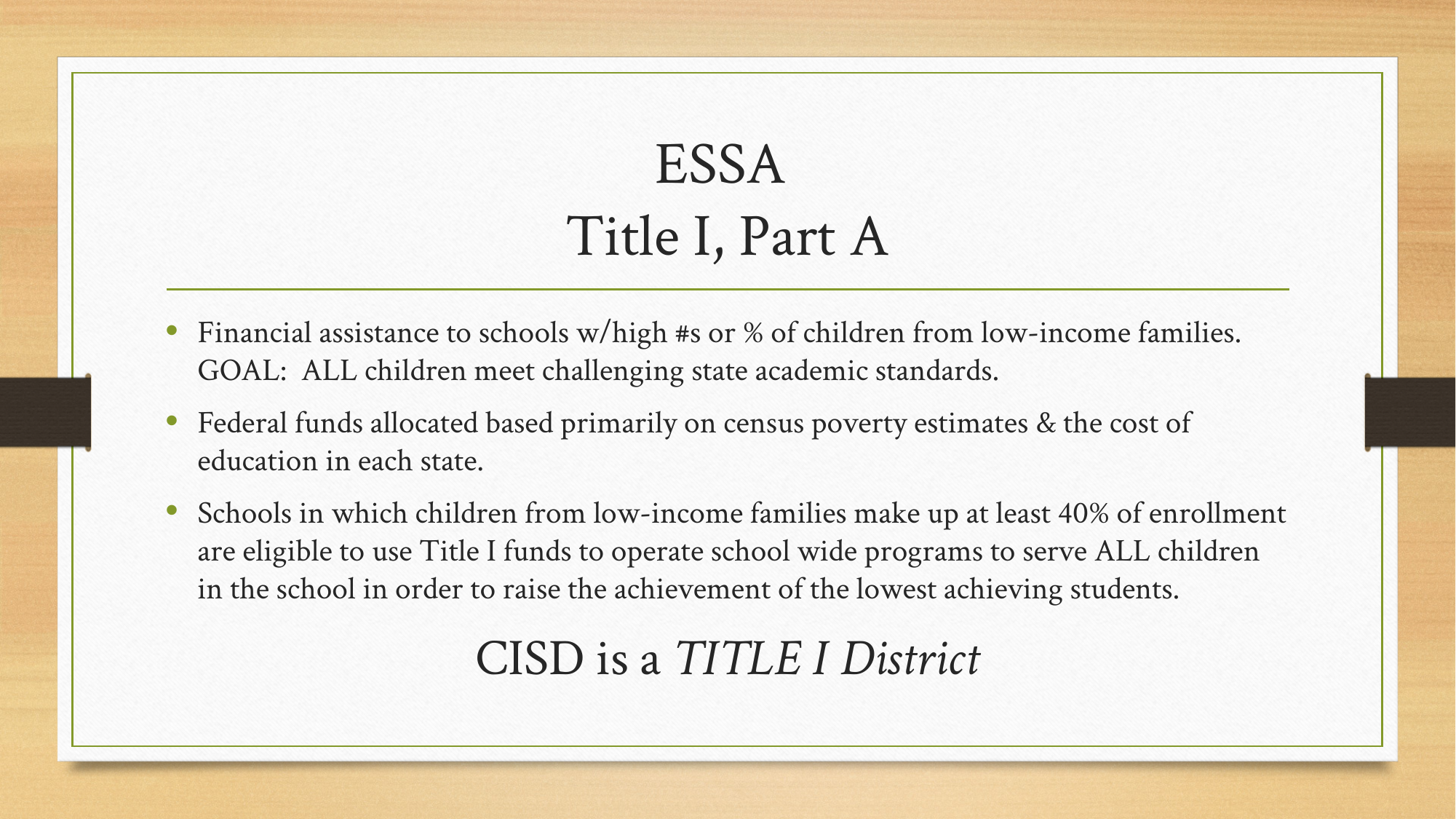

# ESSA Title I, Part A
Financial assistance to schools w/high #s or % of children from low-income families.  GOAL:  ALL children meet challenging state academic standards.
Federal funds allocated based primarily on census poverty estimates & the cost of education in each state.
Schools in which children from low-income families make up at least 40% of enrollment are eligible to use Title I funds to operate school wide programs to serve ALL children in the school in order to raise the achievement of the lowest achieving students.
CISD is a TITLE I District